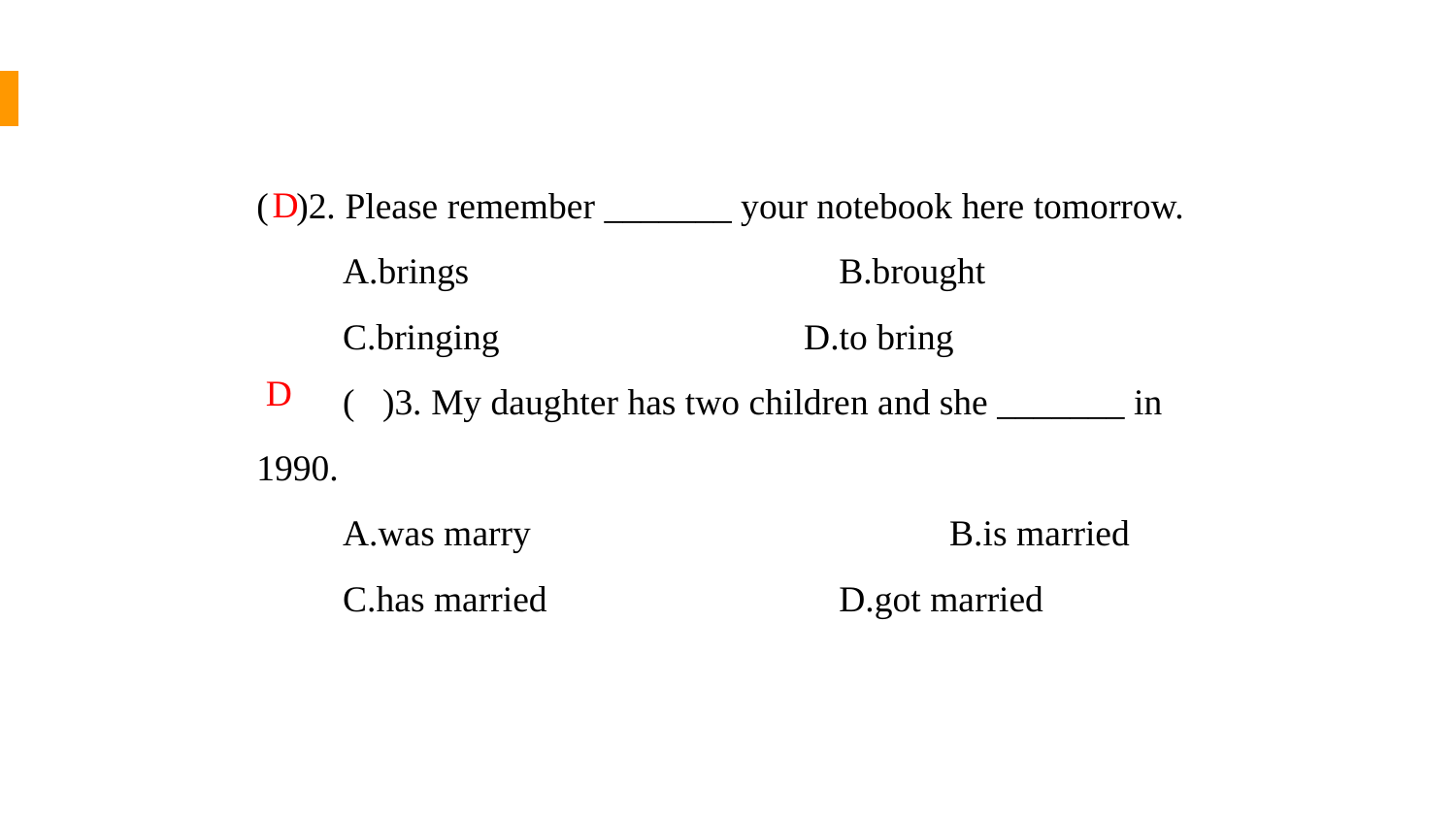

(   )2. Please remember _______ your notebook here tomorrow.
A.brings     			B.brought
C.bringing     		            D.to bring
(   )3. My daughter has two children and she _______ in 1990.
A.was marry     		            B.is married
C.has married     		D.got married
D
D